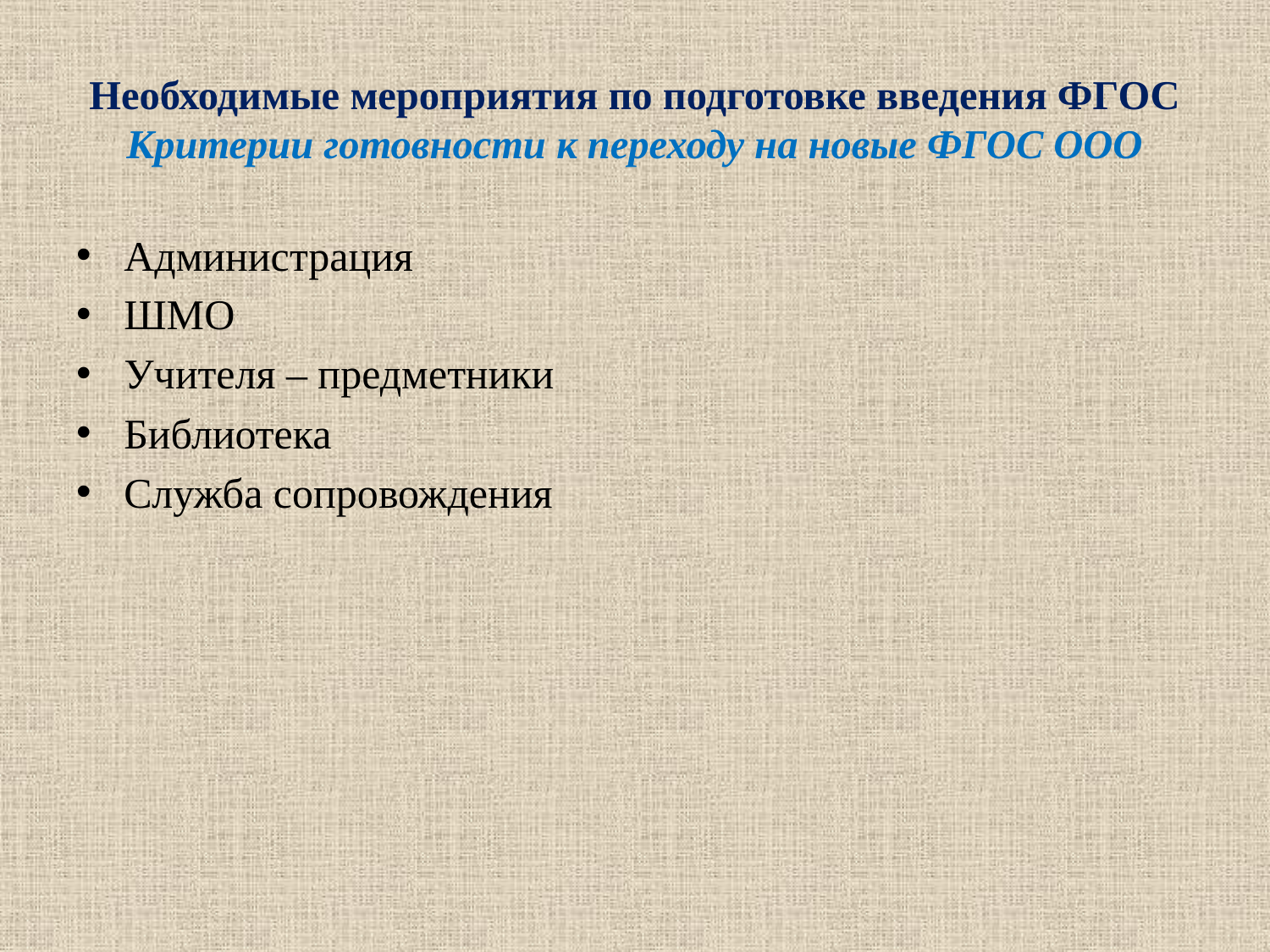

# Необходимые мероприятия по подготовке введения ФГОС Критерии готовности к переходу на новые ФГОС ООО
Администрация
ШМО
Учителя – предметники
Библиотека
Служба сопровождения